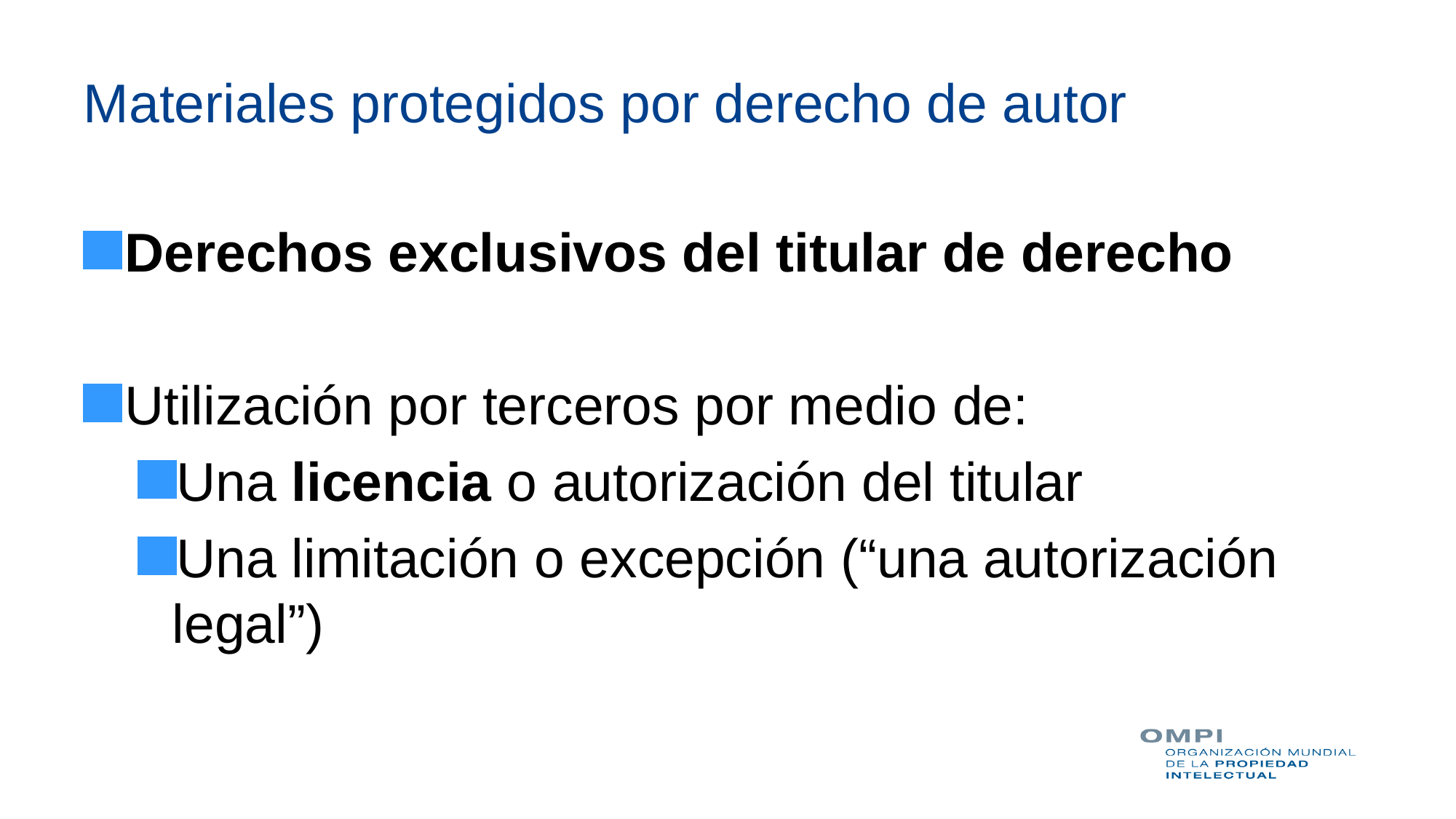

# Materiales protegidos por derecho de autor
Derechos exclusivos del titular de derecho

Utilización por terceros por medio de:
Una licencia o autorización del titular
Una limitación o excepción (“una autorización legal”)